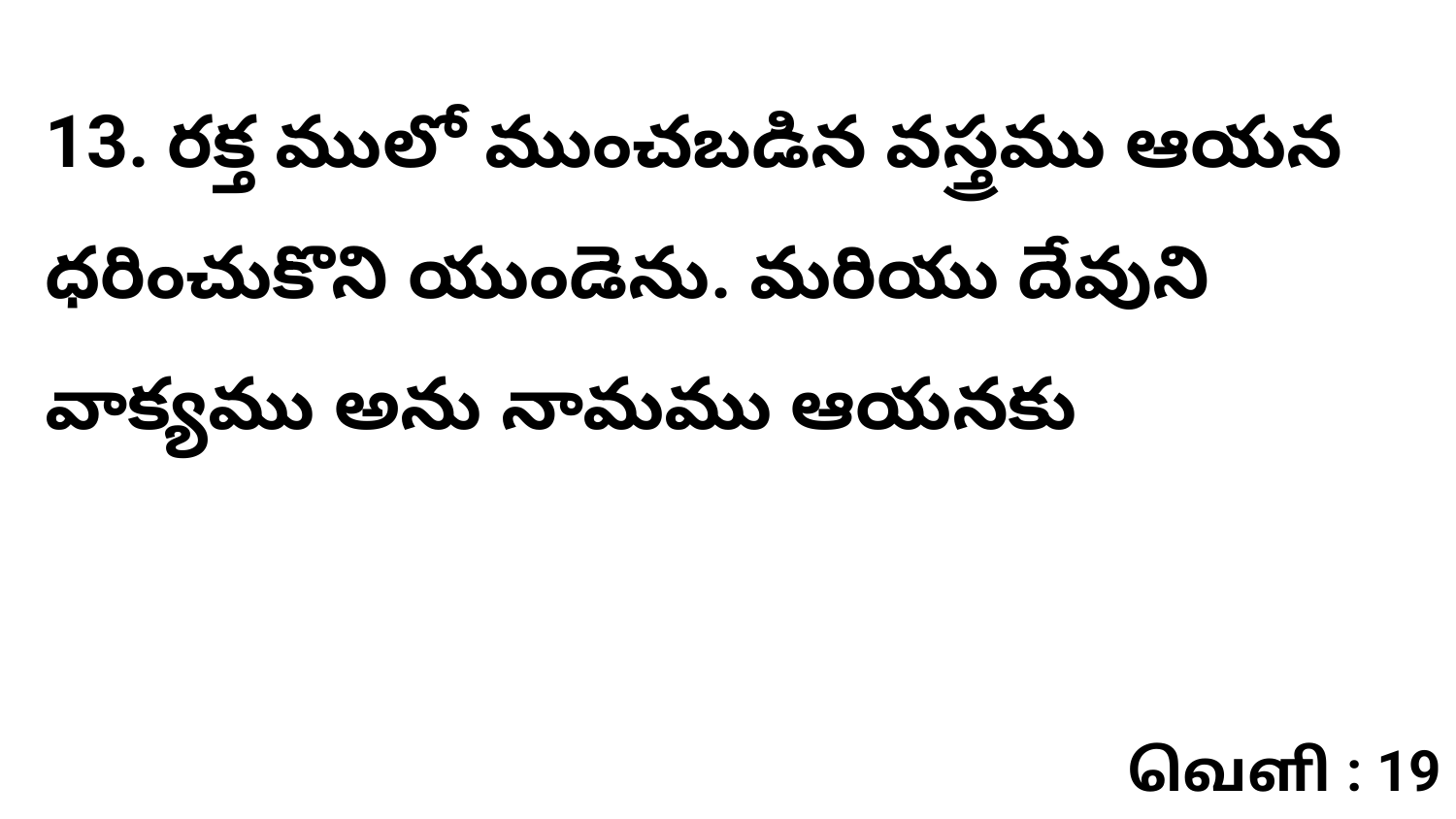

13. రక్త ములో ముంచబడిన వస్త్రము ఆయన ధరించుకొని యుండెను. మరియు దేవుని వాక్యము అను నామము ఆయనకు
வெளி : 19